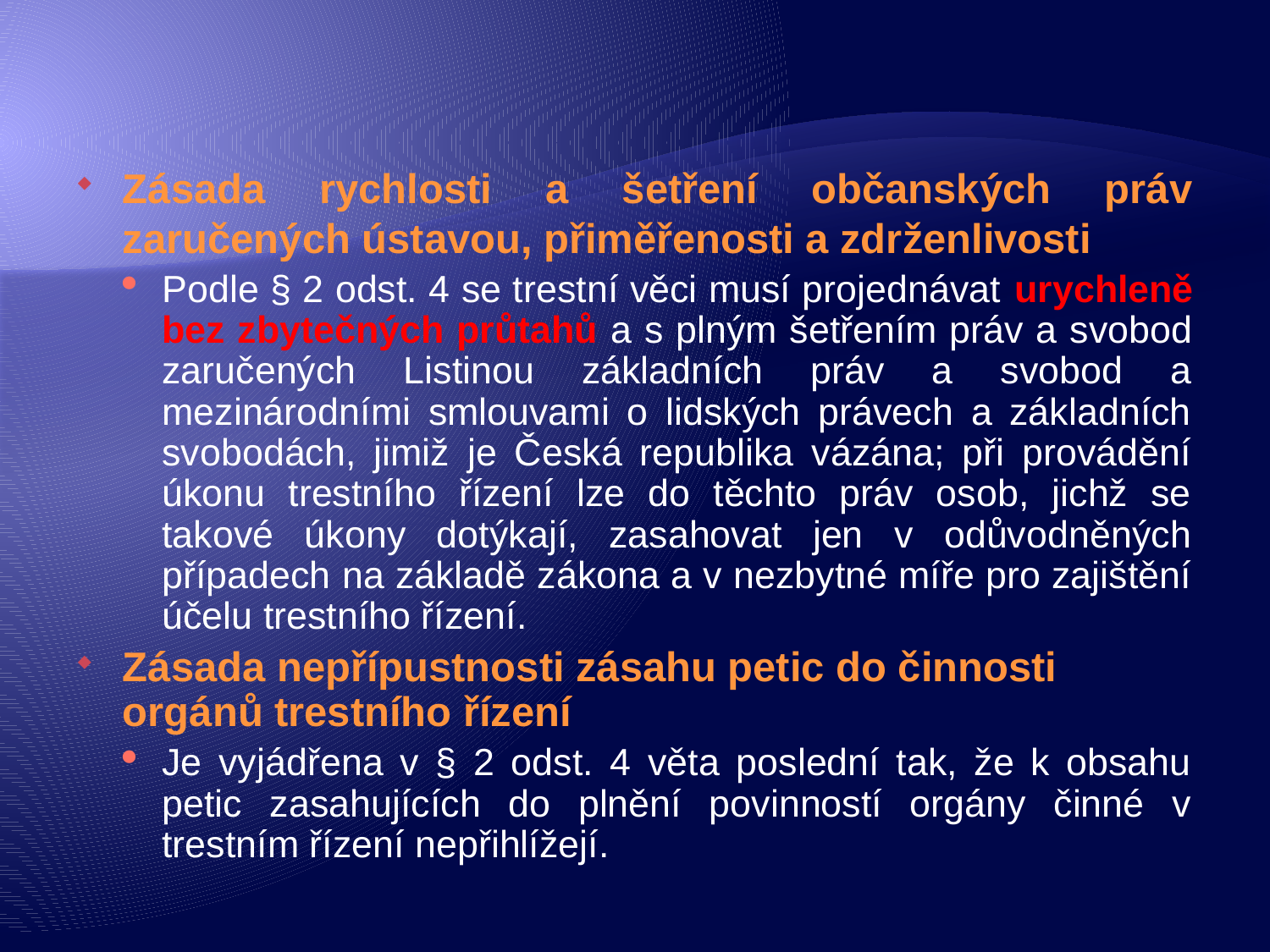

Zásada rychlosti a šetření občanských práv zaručených ústavou, přiměřenosti a zdrženlivosti
Podle § 2 odst. 4 se trestní věci musí projednávat urychleně bez zbytečných průtahů a s plným šetřením práv a svobod zaručených Listinou základních práv a svobod a mezinárodními smlouvami o lidských právech a základních svobodách, jimiž je Česká republika vázána; při provádění úkonu trestního řízení lze do těchto práv osob, jichž se takové úkony dotýkají, zasahovat jen v odůvodněných případech na základě zákona a v nezbytné míře pro zajištění účelu trestního řízení.
Zásada nepřípustnosti zásahu petic do činnosti orgánů trestního řízení
Je vyjádřena v § 2 odst. 4 věta poslední tak, že k obsahu petic zasahujících do plnění povinností orgány činné v trestním řízení nepřihlížejí.